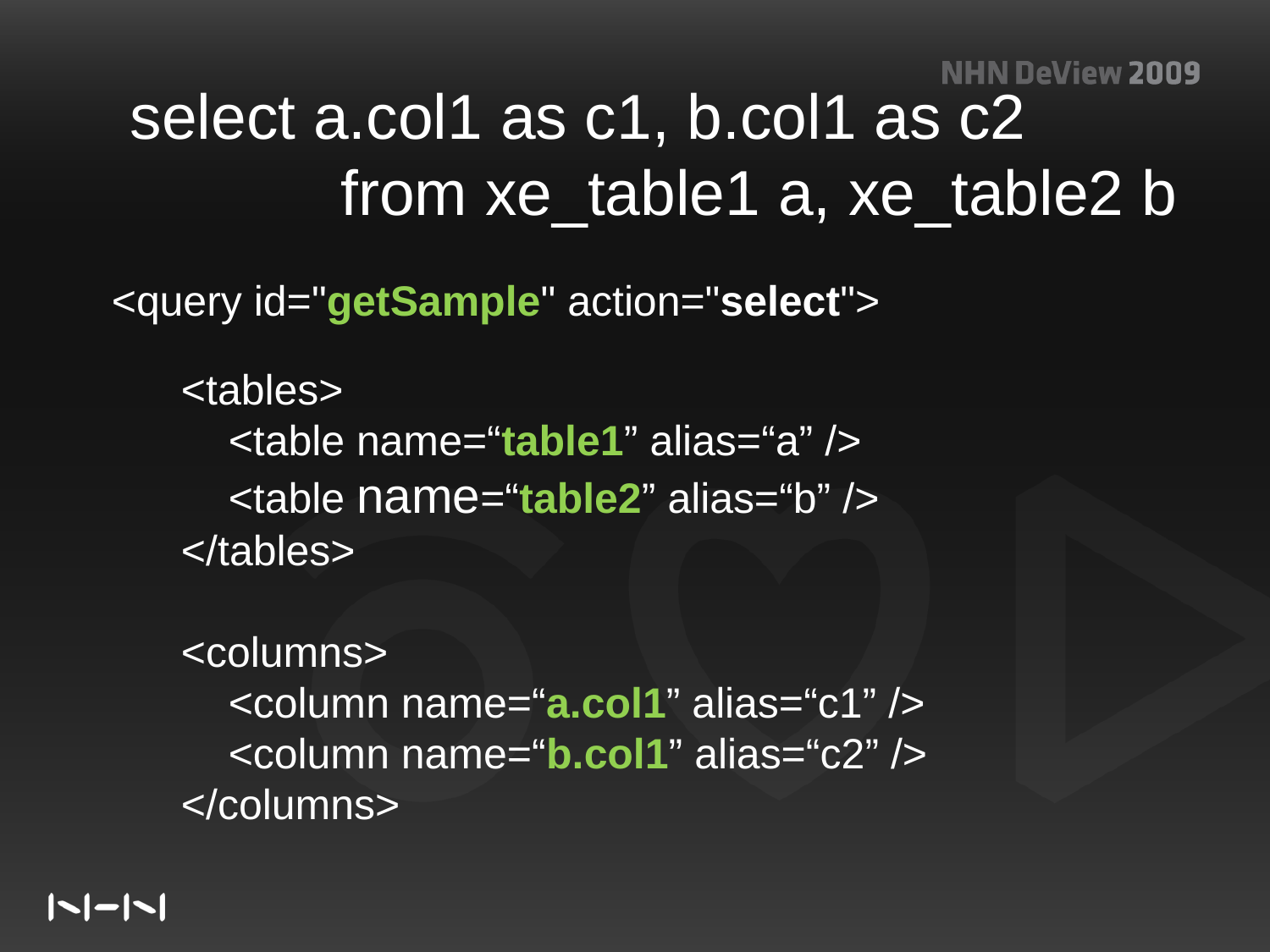

select a.col1 as c1, b.col1 as c2
            from xe_table1 a, xe_table2 b
<query id="getSample" action="select">
<tables>
    <table name=“table1” alias=“a” />
    <table name=“table2” alias=“b” />
</tables>

<columns>
    <column name=“a.col1” alias=“c1” />
    <column name=“b.col1” alias=“c2” />
</columns>